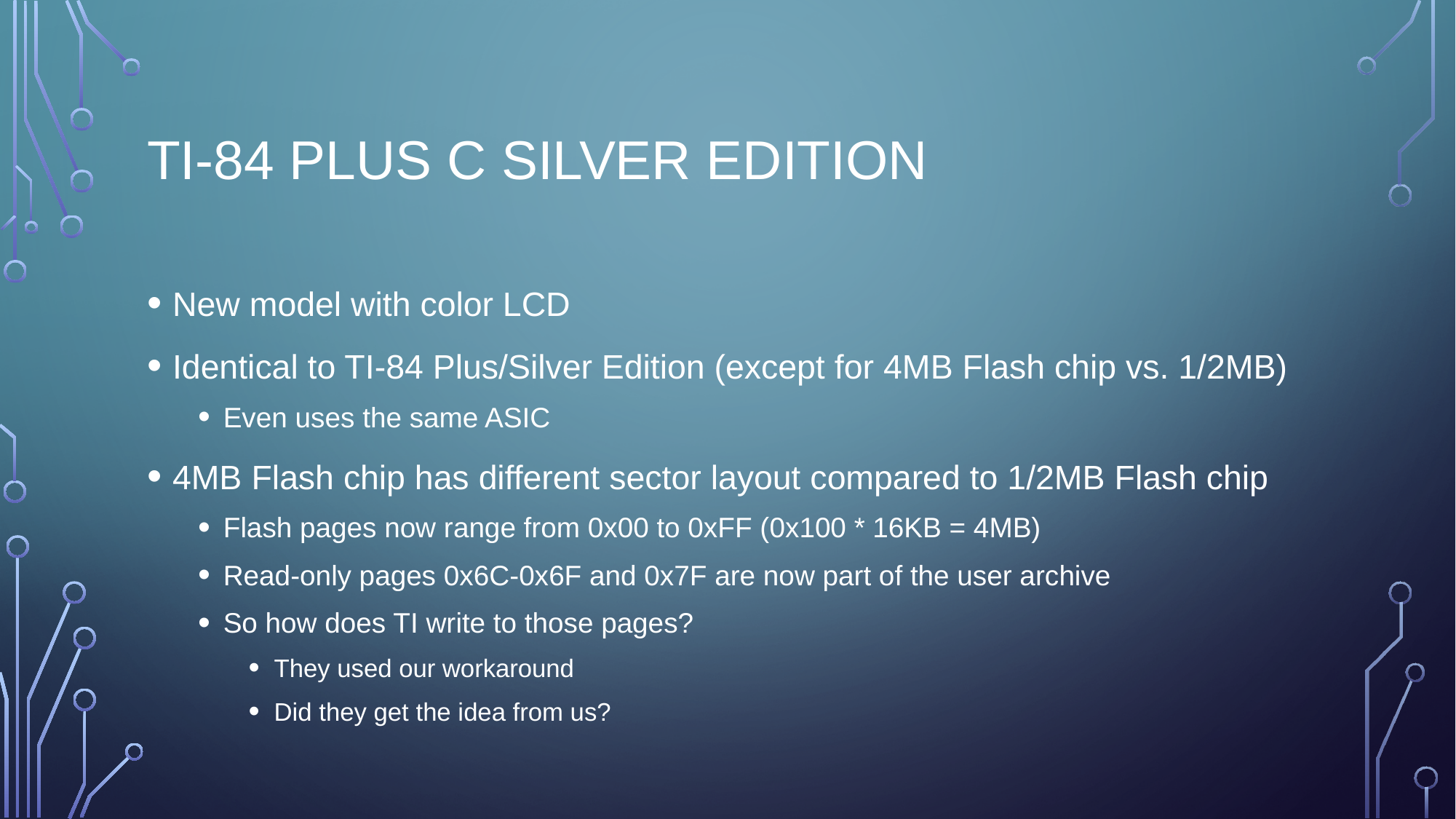

# TI-84 Plus C Silver Edition
New model with color LCD
Identical to TI-84 Plus/Silver Edition (except for 4MB Flash chip vs. 1/2MB)
Even uses the same ASIC
4MB Flash chip has different sector layout compared to 1/2MB Flash chip
Flash pages now range from 0x00 to 0xFF (0x100 * 16KB = 4MB)
Read-only pages 0x6C-0x6F and 0x7F are now part of the user archive
So how does TI write to those pages?
They used our workaround
Did they get the idea from us?